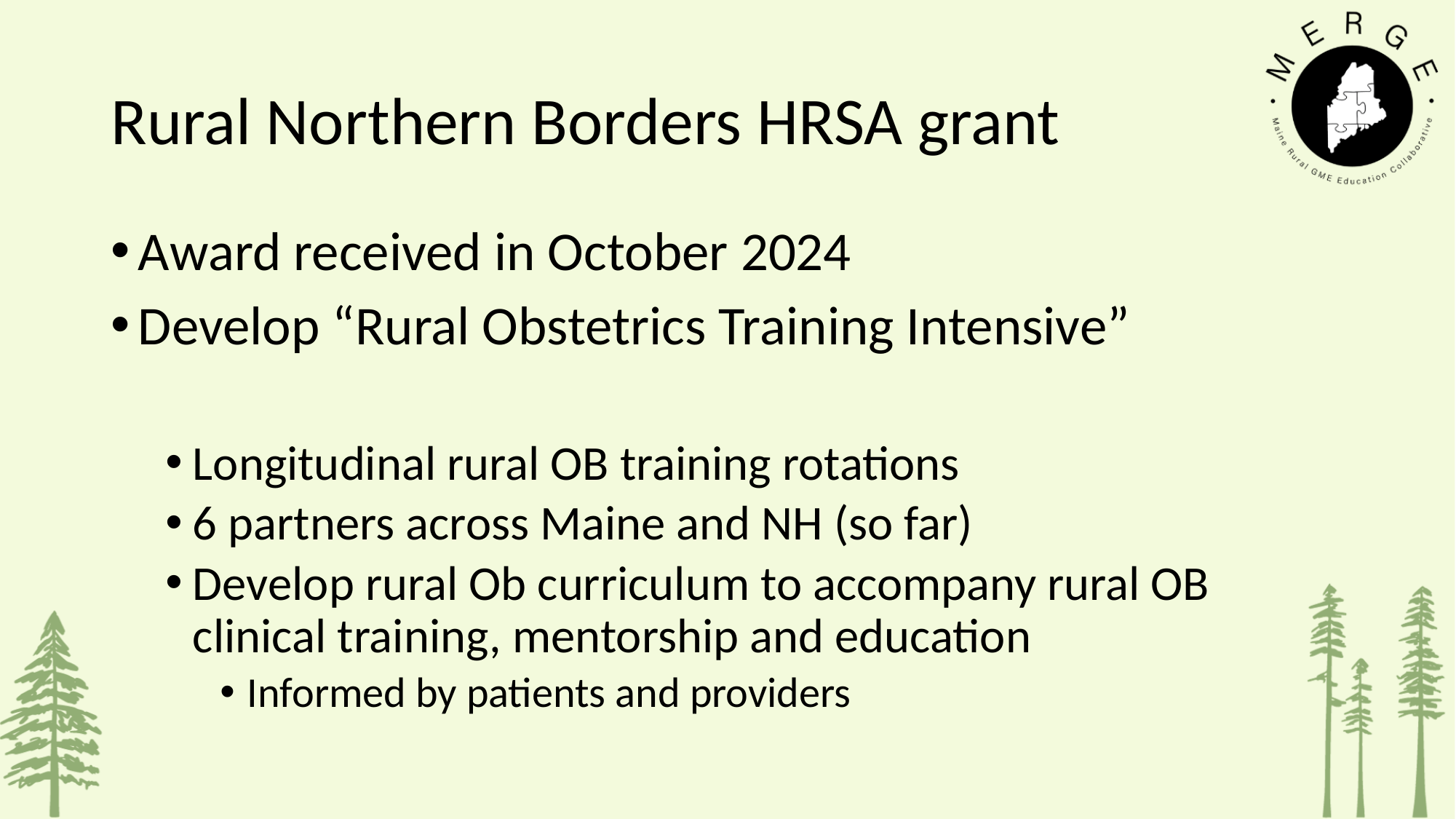

# Rural Northern Borders HRSA grant
Award received in October 2024
Develop “Rural Obstetrics Training Intensive”

Longitudinal rural OB training rotations
6 partners across Maine and NH (so far)
Develop rural Ob curriculum to accompany rural OB clinical training, mentorship and education
Informed by patients and providers